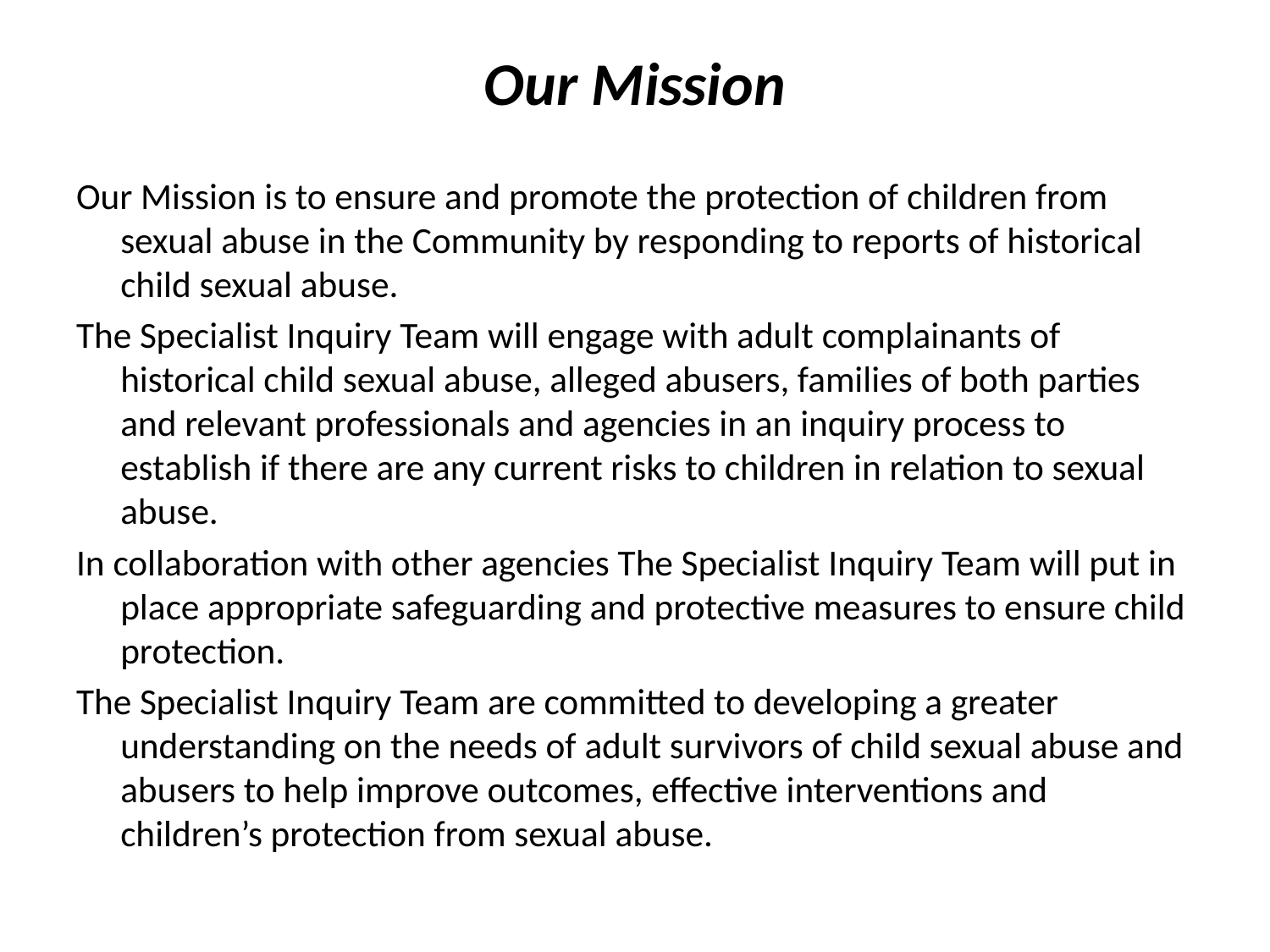

# Our Mission
Our Mission is to ensure and promote the protection of children from sexual abuse in the Community by responding to reports of historical child sexual abuse.
The Specialist Inquiry Team will engage with adult complainants of historical child sexual abuse, alleged abusers, families of both parties and relevant professionals and agencies in an inquiry process to establish if there are any current risks to children in relation to sexual abuse.
In collaboration with other agencies The Specialist Inquiry Team will put in place appropriate safeguarding and protective measures to ensure child protection.
The Specialist Inquiry Team are committed to developing a greater understanding on the needs of adult survivors of child sexual abuse and abusers to help improve outcomes, effective interventions and children’s protection from sexual abuse.